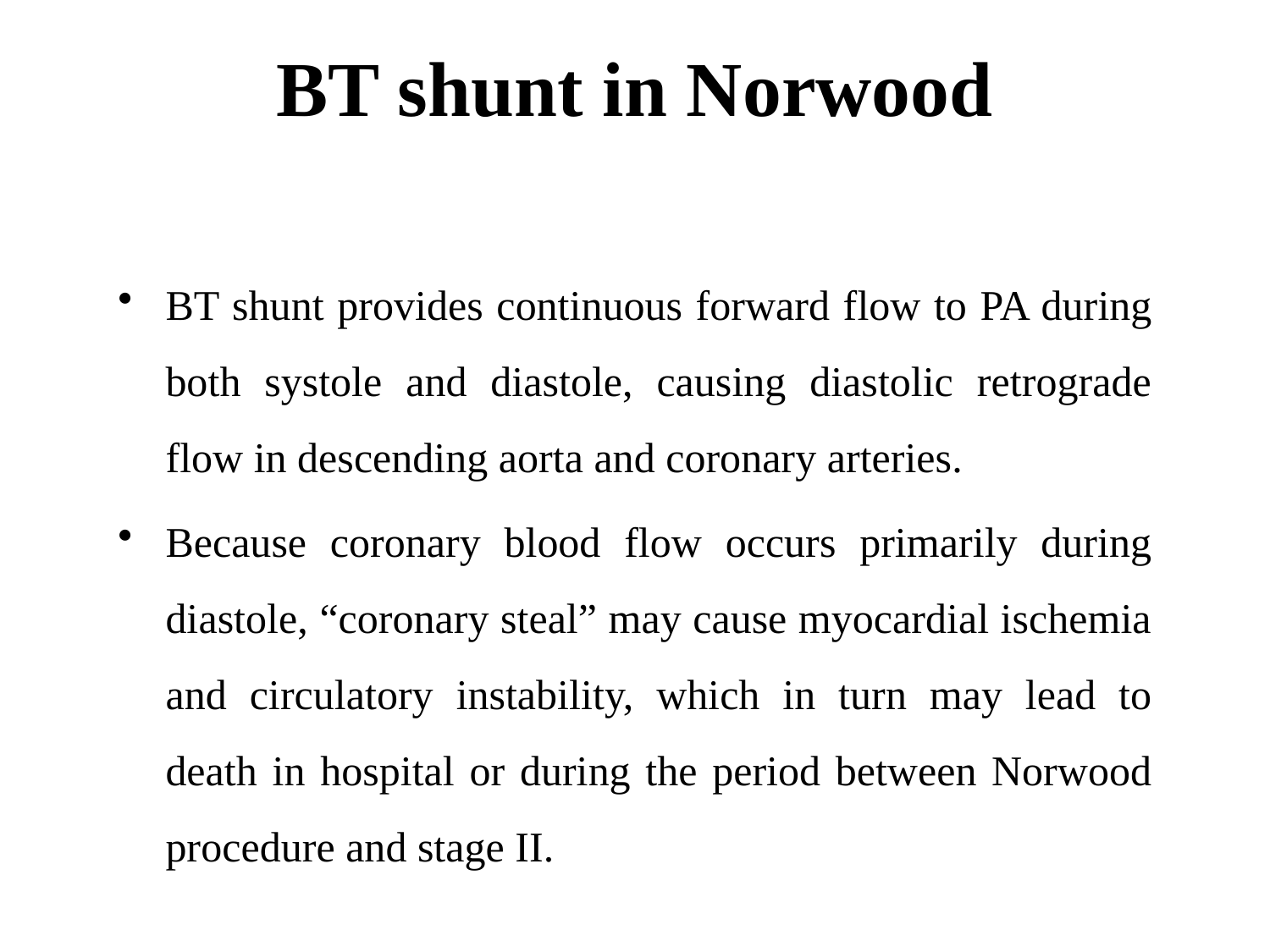

# BT shunt in Norwood
BT shunt provides continuous forward flow to PA during both systole and diastole, causing diastolic retrograde flow in descending aorta and coronary arteries.
Because coronary blood flow occurs primarily during diastole, “coronary steal” may cause myocardial ischemia and circulatory instability, which in turn may lead to death in hospital or during the period between Norwood procedure and stage II.